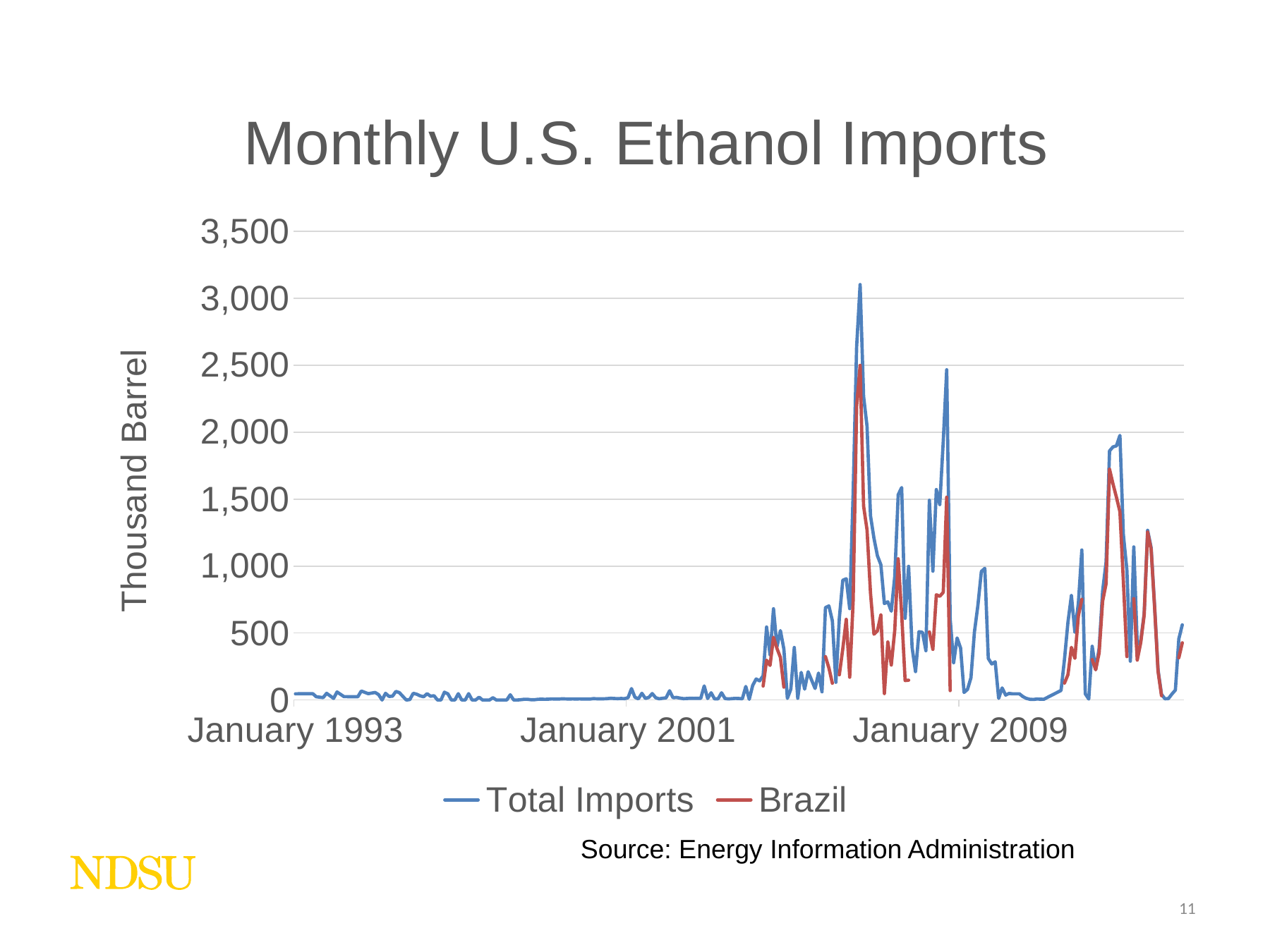

### Chart: Monthly U.S. Ethanol Imports

| Category | Total Imports | Brazil |
|---|---|---|
| 33984 | 46.0 | None |
| 34043 | 47.0 | None |
| 34135 | 47.0 | None |
| 34165 | 24.0 | None |
| 34227 | 18.0 | None |
| 34257 | 50.0 | None |
| 34318 | 12.0 | None |
| 34349 | 60.0 | None |
| 34408 | 25.0 | None |
| 34530 | 24.0 | None |
| 34561 | 67.0 | None |
| 34622 | 47.0 | None |
| 34683 | 56.0 | None |
| 34714 | 40.0 | None |
| 34745 | 0.0 | None |
| 34773 | 50.0 | None |
| 34804 | 27.0 | None |
| 34834 | 28.0 | None |
| 34865 | 64.0 | None |
| 34895 | 55.0 | None |
| 34926 | 27.0 | None |
| 34957 | 0.0 | None |
| 34987 | 3.0 | None |
| 35018 | 50.0 | None |
| 35048 | 43.0 | None |
| 35079 | 31.0 | None |
| 35110 | 24.0 | None |
| 35139 | 47.0 | None |
| 35170 | 28.0 | None |
| 35200 | 32.0 | None |
| 35231 | 0.0 | None |
| 35261 | 0.0 | None |
| 35292 | 58.0 | None |
| 35323 | 46.0 | None |
| 35353 | 0.0 | None |
| 35384 | 0.0 | None |
| 35414 | 47.0 | None |
| 35445 | 0.0 | None |
| 35476 | 0.0 | None |
| 35504 | 47.0 | None |
| 35535 | 0.0 | None |
| 35565 | 0.0 | None |
| 35596 | 21.0 | None |
| 35626 | 0.0 | None |
| 35657 | 0.0 | None |
| 35688 | 0.0 | None |
| 35718 | 17.0 | None |
| 35749 | 0.0 | None |
| 35779 | 0.0 | None |
| 35810 | 0.0 | None |
| 35841 | 0.0 | None |
| 35869 | 39.0 | None |
| 35900 | 0.0 | None |
| 35930 | 0.0 | None |
| 35961 | 2.0 | None |
| 35991 | 5.0 | None |
| 36022 | 5.0 | None |
| 36053 | 2.0 | None |
| 36083 | 2.0 | None |
| 36114 | 5.0 | None |
| 36144 | 6.0 | None |
| 36175 | 5.0 | None |
| 36206 | 6.0 | None |
| 36234 | 8.0 | None |
| 36265 | 7.0 | None |
| 36295 | 7.0 | None |
| 36326 | 9.0 | None |
| 36356 | 8.0 | None |
| 36387 | 7.0 | None |
| 36418 | 8.0 | None |
| 36448 | 7.0 | None |
| 36479 | 8.0 | None |
| 36509 | 7.0 | None |
| 36540 | 7.0 | None |
| 36571 | 7.0 | None |
| 36600 | 10.0 | None |
| 36631 | 9.0 | None |
| 36661 | 9.0 | None |
| 36692 | 9.0 | None |
| 36722 | 10.0 | None |
| 36753 | 13.0 | None |
| 36784 | 11.0 | None |
| 36814 | 10.0 | None |
| 36845 | 11.0 | None |
| 36875 | 10.0 | None |
| 36906 | 17.0 | None |
| 36937 | 85.0 | None |
| 36965 | 20.0 | None |
| 36996 | 9.0 | None |
| 37026 | 50.0 | None |
| 37057 | 12.0 | None |
| 37087 | 19.0 | None |
| 37118 | 48.0 | None |
| 37149 | 17.0 | None |
| 37179 | 9.0 | None |
| 37210 | 13.0 | None |
| 37240 | 16.0 | None |
| 37271 | 69.0 | None |
| 37302 | 17.0 | None |
| 37330 | 19.0 | None |
| 37361 | 14.0 | None |
| 37391 | 10.0 | None |
| 37422 | 11.0 | None |
| 37452 | 13.0 | None |
| 37483 | 12.0 | None |
| 37514 | 13.0 | None |
| 37544 | 12.0 | None |
| 37575 | 105.0 | None |
| 37605 | 11.0 | None |
| 37636 | 54.0 | None |
| 37667 | 8.0 | None |
| 37695 | 9.0 | None |
| 37726 | 54.0 | None |
| 37756 | 11.0 | None |
| 37787 | 8.0 | None |
| 37817 | 10.0 | None |
| 37848 | 12.0 | None |
| 37879 | 11.0 | None |
| 37909 | 9.0 | None |
| 37940 | 101.0 | None |
| 37970 | 5.0 | None |
| 38001 | 109.0 | None |
| 38032 | 157.0 | 126.0 |
| 38061 | 143.0 | None |
| 38092 | 181.0 | 104.0 |
| 38122 | 545.0 | 297.0 |
| 38153 | 337.0 | 258.0 |
| 38183 | 681.0 | 468.0 |
| 38214 | 398.0 | 385.0 |
| 38245 | 518.0 | 318.0 |
| 38275 | 380.0 | 96.0 |
| 38306 | 12.0 | None |
| 38336 | 81.0 | None |
| 38367 | 392.0 | 134.0 |
| 38398 | 13.0 | None |
| 38426 | 206.0 | None |
| 38457 | 81.0 | None |
| 38487 | 211.0 | None |
| 38548 | 86.0 | None |
| 38579 | 201.0 | None |
| 38610 | 61.0 | None |
| 38640 | 690.0 | 324.0 |
| 38671 | 702.0 | 239.0 |
| 38701 | 591.0 | 125.0 |
| 38732 | 132.0 | None |
| 38763 | 610.0 | 188.0 |
| 38791 | 894.0 | 382.0 |
| 38822 | 905.0 | 602.0 |
| 38852 | 682.0 | 170.0 |
| 38883 | 1550.0 | 741.0 |
| 38913 | 2637.0 | 2193.0 |
| 38944 | 3102.0 | 2499.0 |
| 38975 | 2268.0 | 1449.0 |
| 39005 | 2044.0 | 1269.0 |
| 39036 | 1376.0 | 799.0 |
| 39066 | 1208.0 | 491.0 |
| 39097 | 1077.0 | 516.0 |
| 39128 | 1010.0 | 635.0 |
| 39156 | 720.0 | 48.0 |
| 39187 | 733.0 | 433.0 |
| 39217 | 663.0 | 261.0 |
| 39248 | 922.0 | 520.0 |
| 39278 | 1533.0 | 1054.0 |
| 39309 | 1586.0 | 643.0 |
| 39340 | 610.0 | 145.0 |
| 39370 | 998.0 | 148.0 |
| 39401 | 393.0 | None |
| 39431 | 212.0 | None |
| 39462 | 510.0 | 1.0 |
| 39493 | 505.0 | None |
| 39522 | 368.0 | None |
| 39553 | 1491.0 | 508.0 |
| 39583 | 962.0 | 378.0 |
| 39614 | 1571.0 | 786.0 |
| 39644 | 1459.0 | 774.0 |
| 39675 | 1931.0 | 804.0 |
| 39706 | 2466.0 | 1514.0 |
| 39736 | 606.0 | 70.0 |
| 39767 | 278.0 | None |
| 39797 | 463.0 | None |
| 39828 | 388.0 | None |
| 39859 | 56.0 | 29.0 |
| 39887 | 79.0 | None |
| 39918 | 166.0 | None |
| 39948 | 507.0 | None |
| 39979 | 705.0 | None |
| 40009 | 960.0 | None |
| 40040 | 983.0 | None |
| 40071 | 310.0 | None |
| 40101 | 269.0 | None |
| 40132 | 285.0 | 96.0 |
| 40162 | 12.0 | None |
| 40193 | 90.0 | None |
| 40224 | 37.0 | None |
| 40252 | 49.0 | None |
| 40283 | 46.0 | None |
| 40313 | 46.0 | None |
| 40344 | 46.0 | None |
| 40374 | 25.0 | None |
| 40405 | 12.0 | None |
| 40436 | 5.0 | None |
| 40466 | 4.0 | None |
| 40497 | 7.0 | None |
| 40527 | 6.0 | None |
| 40558 | 5.0 | None |
| 40709 | 71.0 | None |
| 40739 | 305.0 | 126.0 |
| 40770 | 581.0 | 189.0 |
| 40801 | 780.0 | 393.0 |
| 40831 | 507.0 | 311.0 |
| 40862 | 723.0 | 628.0 |
| 40892 | 1120.0 | 752.0 |
| 40923 | 46.0 | None |
| 40954 | 7.0 | None |
| 40983 | 401.0 | 302.0 |
| 41014 | 226.0 | 226.0 |
| 41044 | 384.0 | 351.0 |
| 41075 | 813.0 | 737.0 |
| 41105 | 1030.0 | 868.0 |
| 41136 | 1860.0 | 1723.0 |
| 41167 | 1890.0 | 1613.0 |
| 41197 | 1898.0 | 1513.0 |
| 41228 | 1976.0 | 1406.0 |
| 41258 | 1234.0 | 886.0 |
| 41289 | 972.0 | 324.0 |
| 41320 | 290.0 | None |
| 41348 | 1143.0 | 757.0 |
| 41379 | 416.0 | 298.0 |
| 41409 | 441.0 | 427.0 |
| 41440 | 644.0 | 634.0 |
| 41470 | 1267.0 | 1254.0 |
| 41501 | 1138.0 | 1126.0 |
| 41532 | 704.0 | 693.0 |
| 41562 | 225.0 | 214.0 |
| 41593 | 42.0 | 32.0 |
| 41623 | 9.0 | None |
| 41654 | 10.0 | None |
| 41685 | 44.0 | 34.0 |
| 41713 | 74.0 | None |
| 41744 | 457.0 | 315.0 |
| 41774 | 561.0 | 427.0 |
Source: Energy Information Administration
11